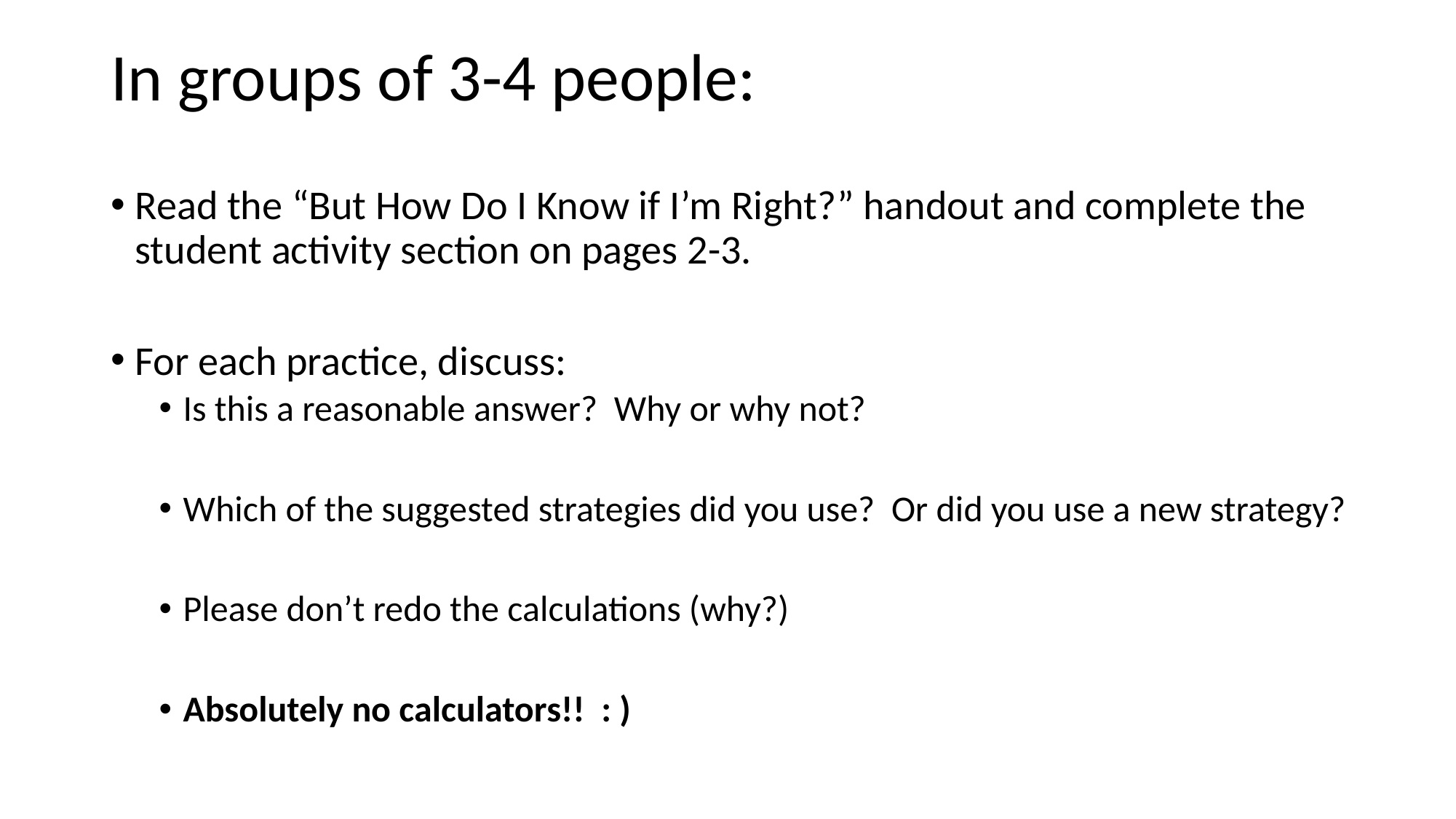

# In groups of 3-4 people:
Read the “But How Do I Know if I’m Right?” handout and complete the student activity section on pages 2-3.

For each practice, discuss:
Is this a reasonable answer?  Why or why not?

Which of the suggested strategies did you use?  Or did you use a new strategy?

Please don’t redo the calculations (why?)

Absolutely no calculators!!  : )